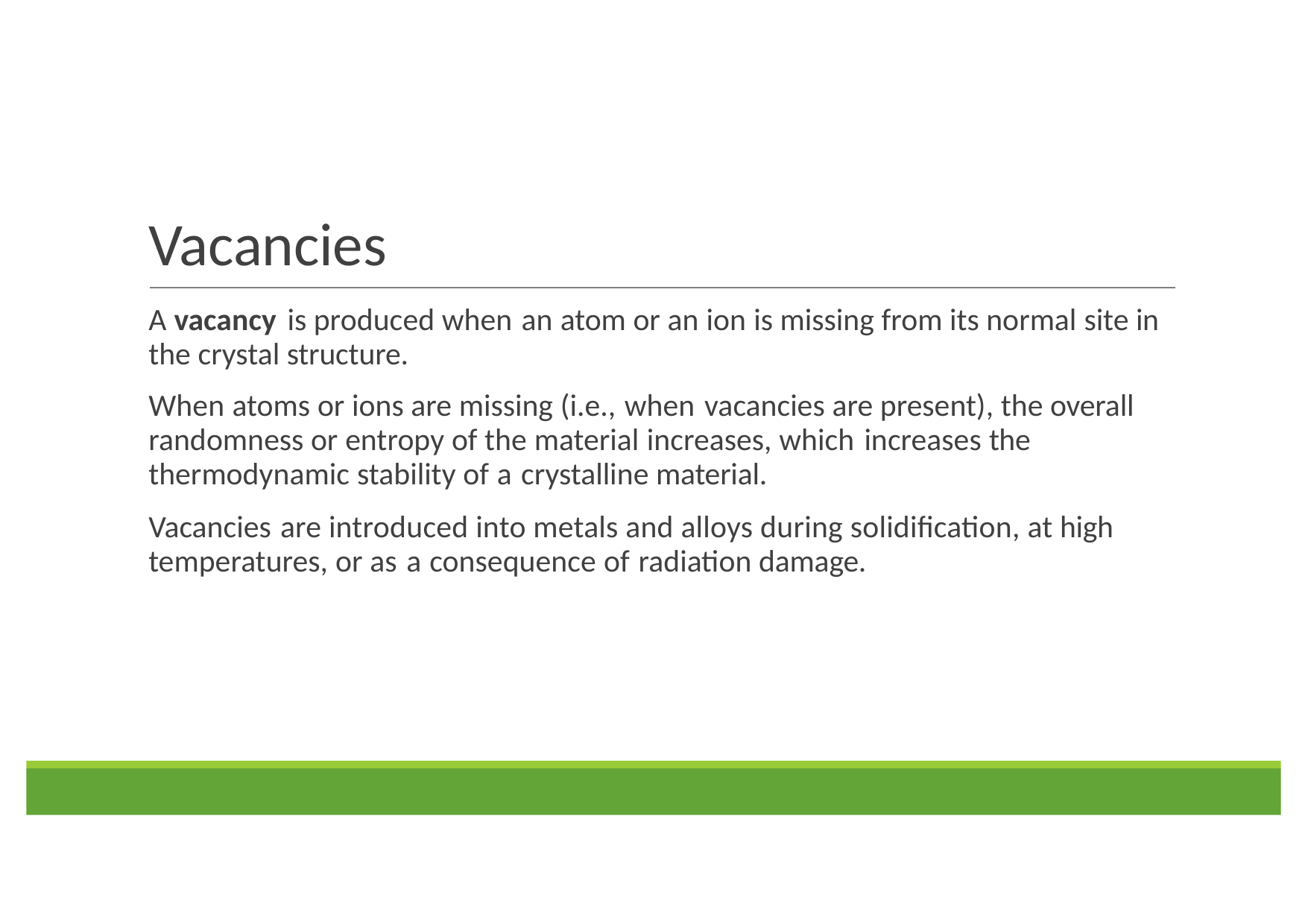

# Vacancies
A vacancy is produced when an atom or an ion is missing from its normal site in the crystal structure.
When atoms or ions are missing (i.e., when vacancies are present), the overall randomness or entropy of the material increases, which increases the thermodynamic stability of a crystalline material.
Vacancies are introduced into metals and alloys during solidification, at high temperatures, or as a consequence of radiation damage.